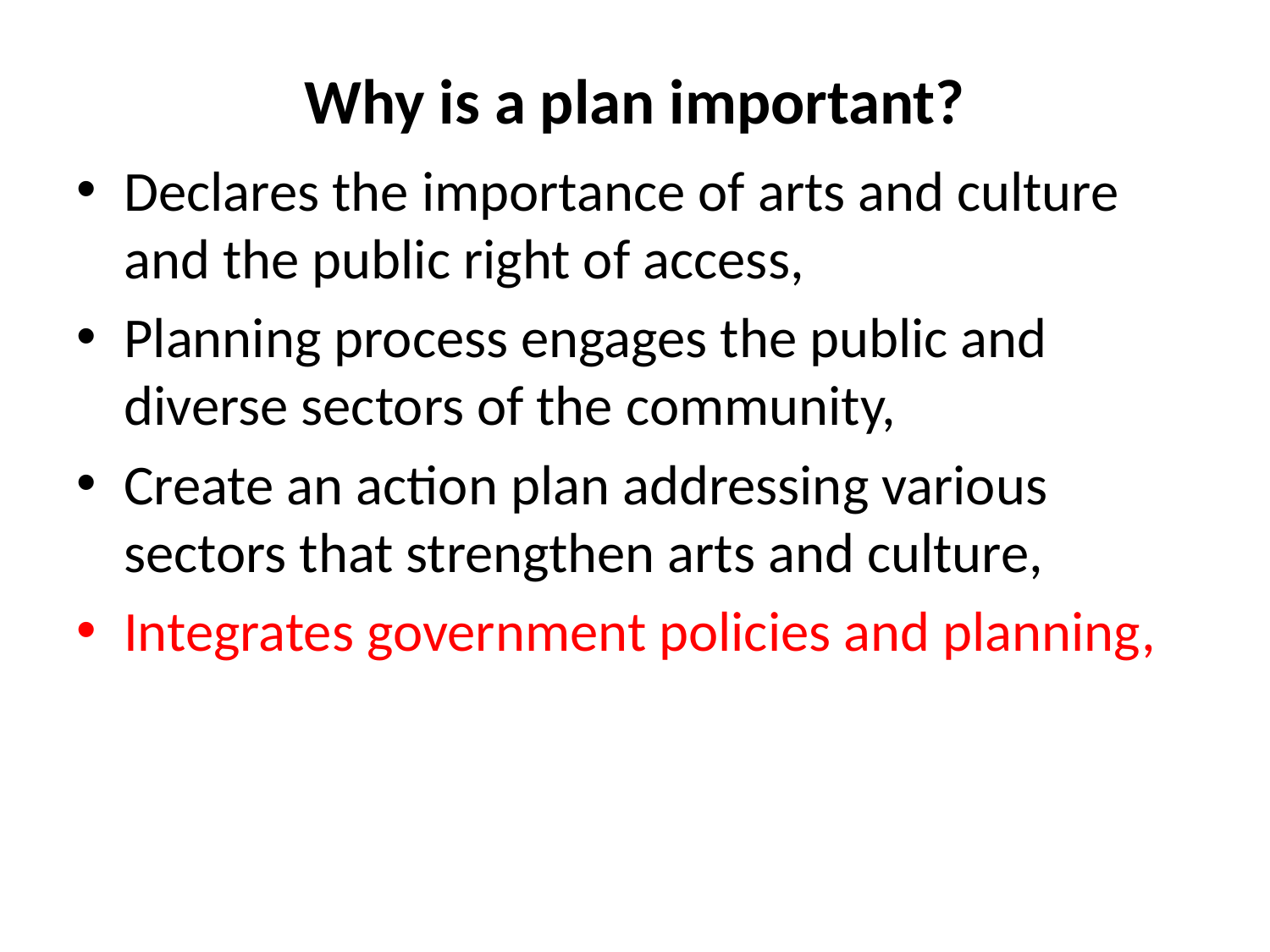

# Why is a plan important?
Declares the importance of arts and culture and the public right of access,
Planning process engages the public and diverse sectors of the community,
Create an action plan addressing various sectors that strengthen arts and culture,
Integrates government policies and planning,
Creates a mechanism that sustains action and addresses new issues as they may arise,
Broadens support and creates partnerships